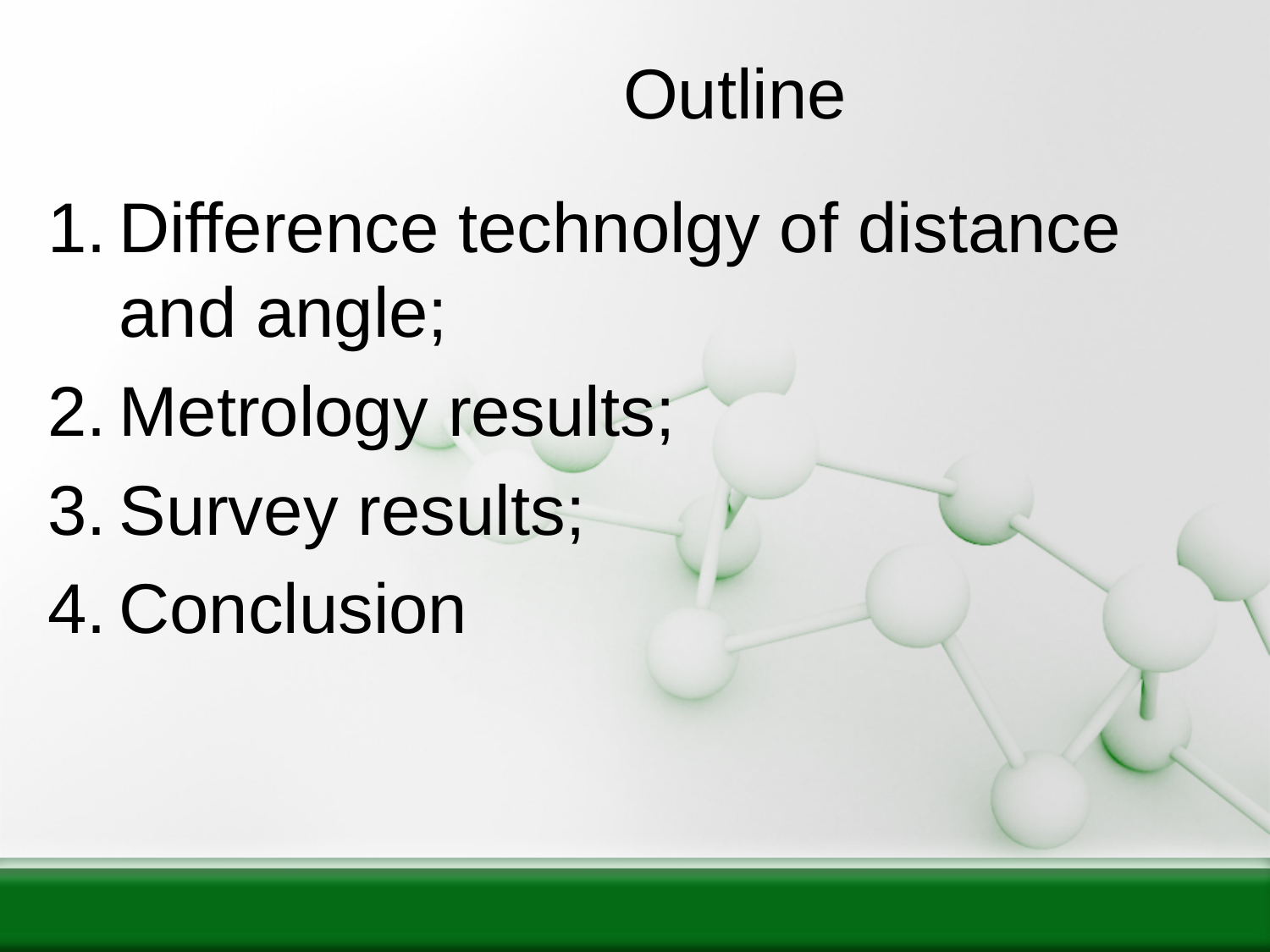

# Outline
Difference technolgy of distance and angle;
Metrology results;
Survey results;
Conclusion